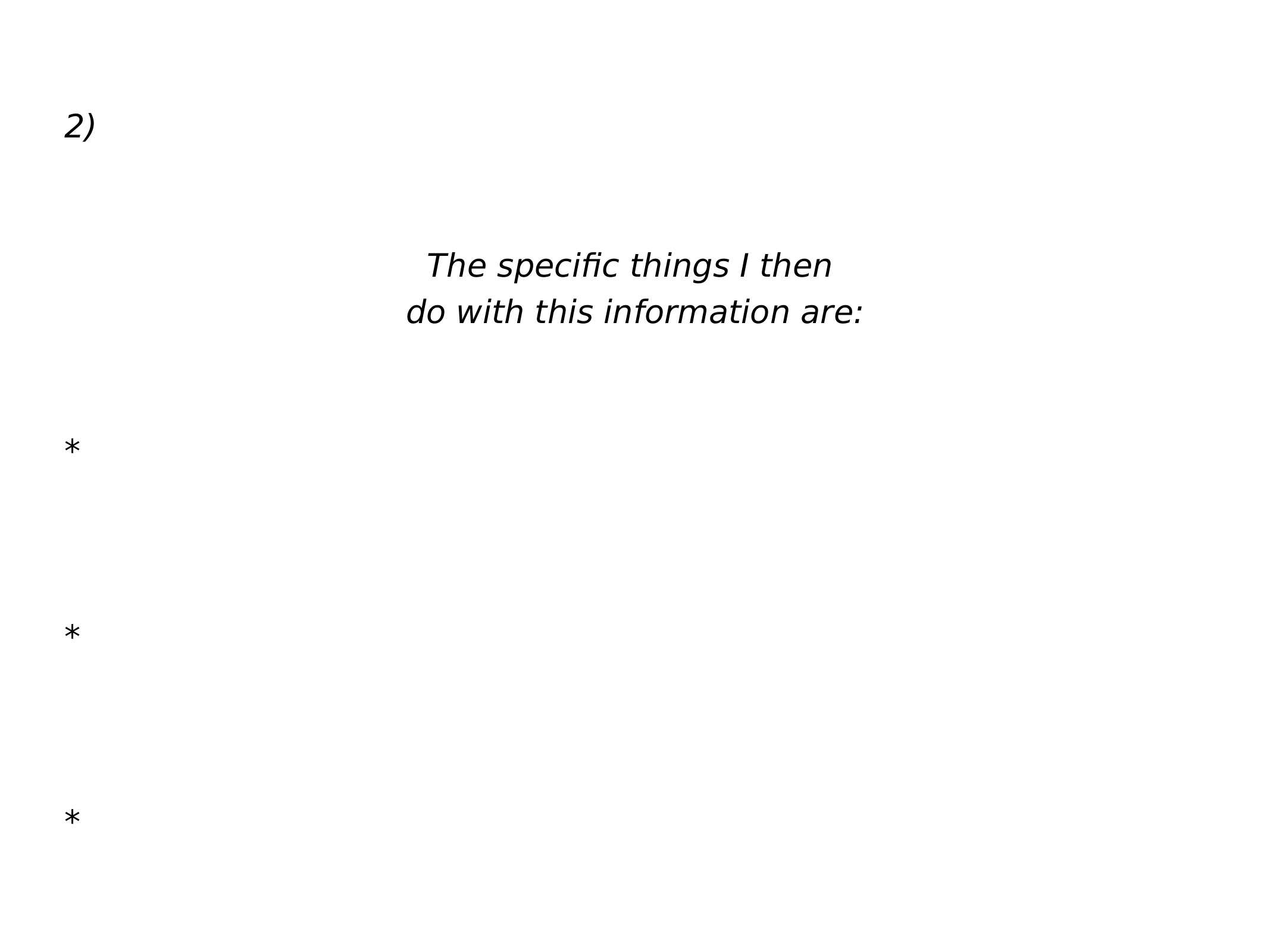

2)

The specific things I then
do with this information are:

*

*

*